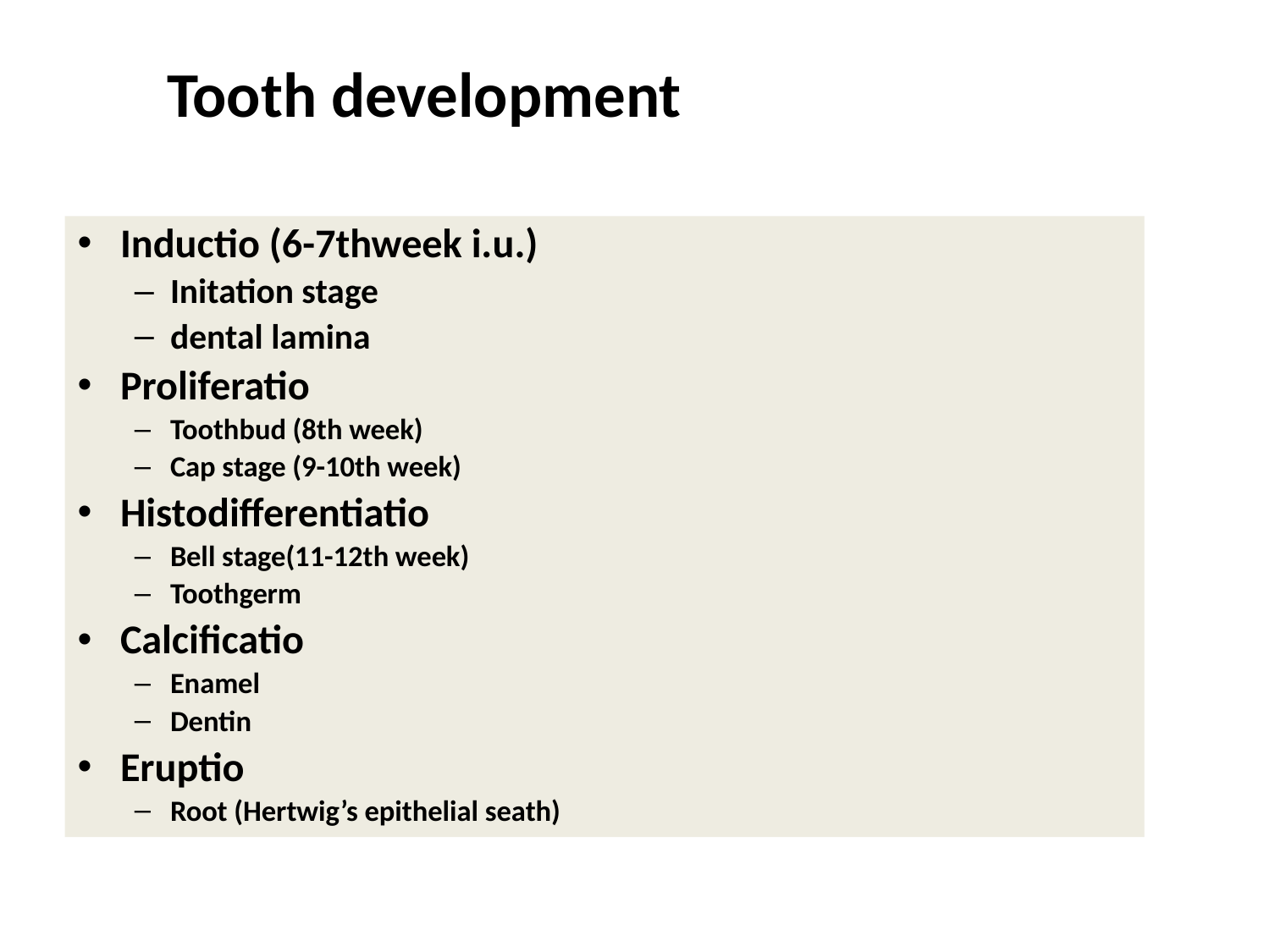

# Tooth development
Inductio (6-7thweek i.u.)
Initation stage
dental lamina
Proliferatio
Toothbud (8th week)
Cap stage (9-10th week)
Histodifferentiatio
Bell stage(11-12th week)
Toothgerm
Calcificatio
Enamel
Dentin
Eruptio
Root (Hertwig’s epithelial seath)